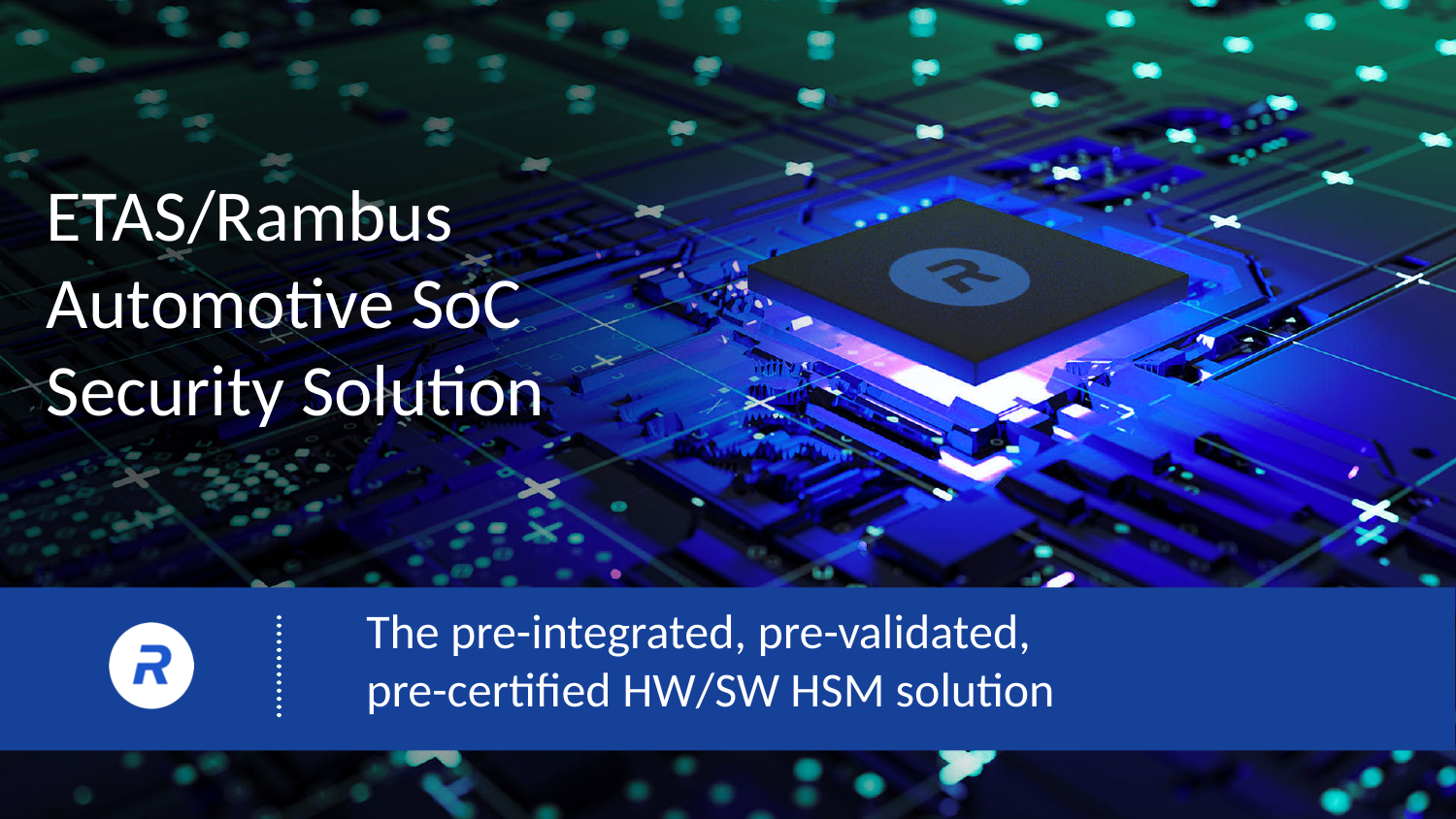

ETAS/Rambus Automotive SoC Security Solution
The pre-integrated, pre-validated, pre-certified HW/SW HSM solution